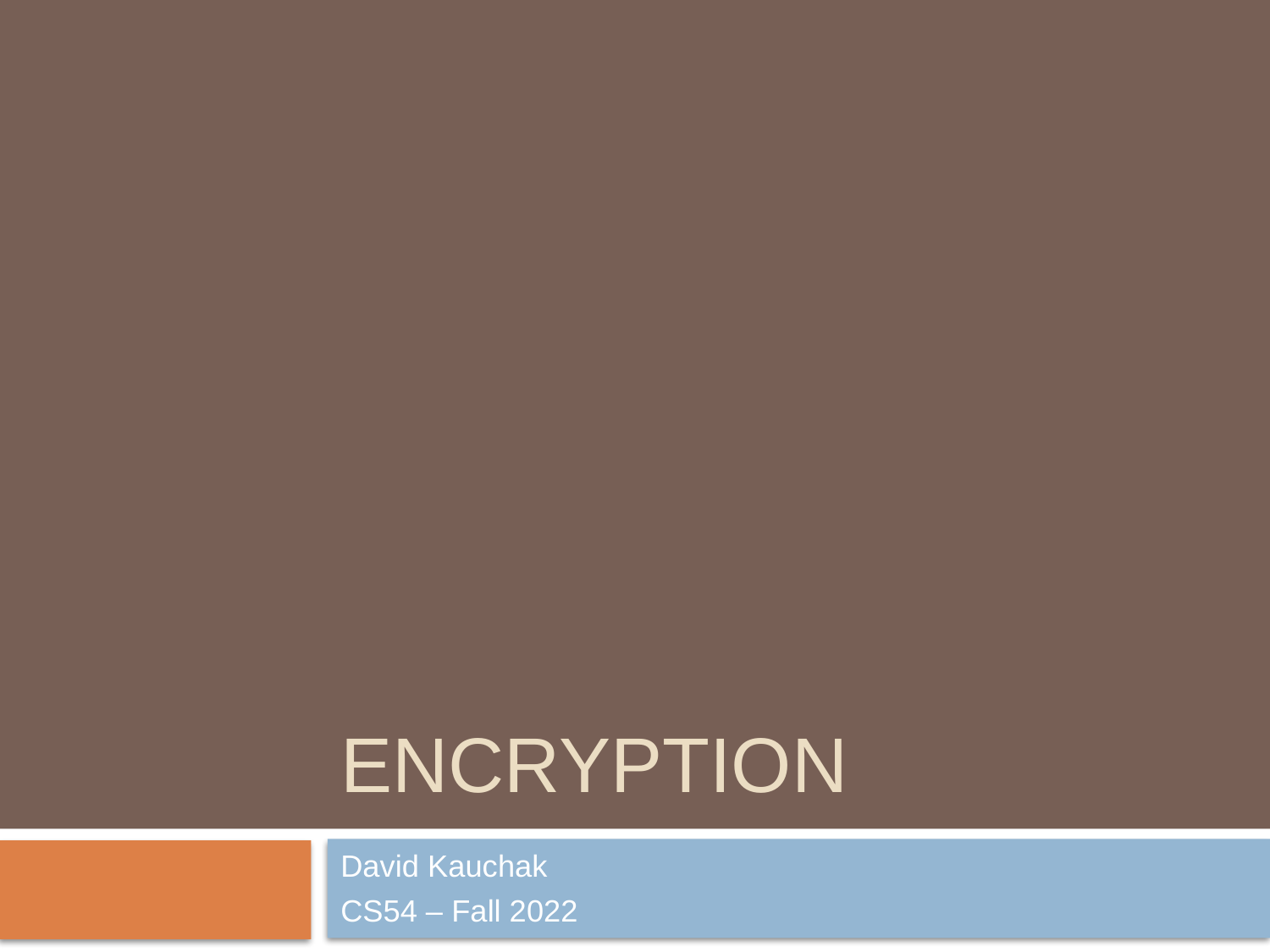

# Encryption
David Kauchak
CS54 – Fall 2022